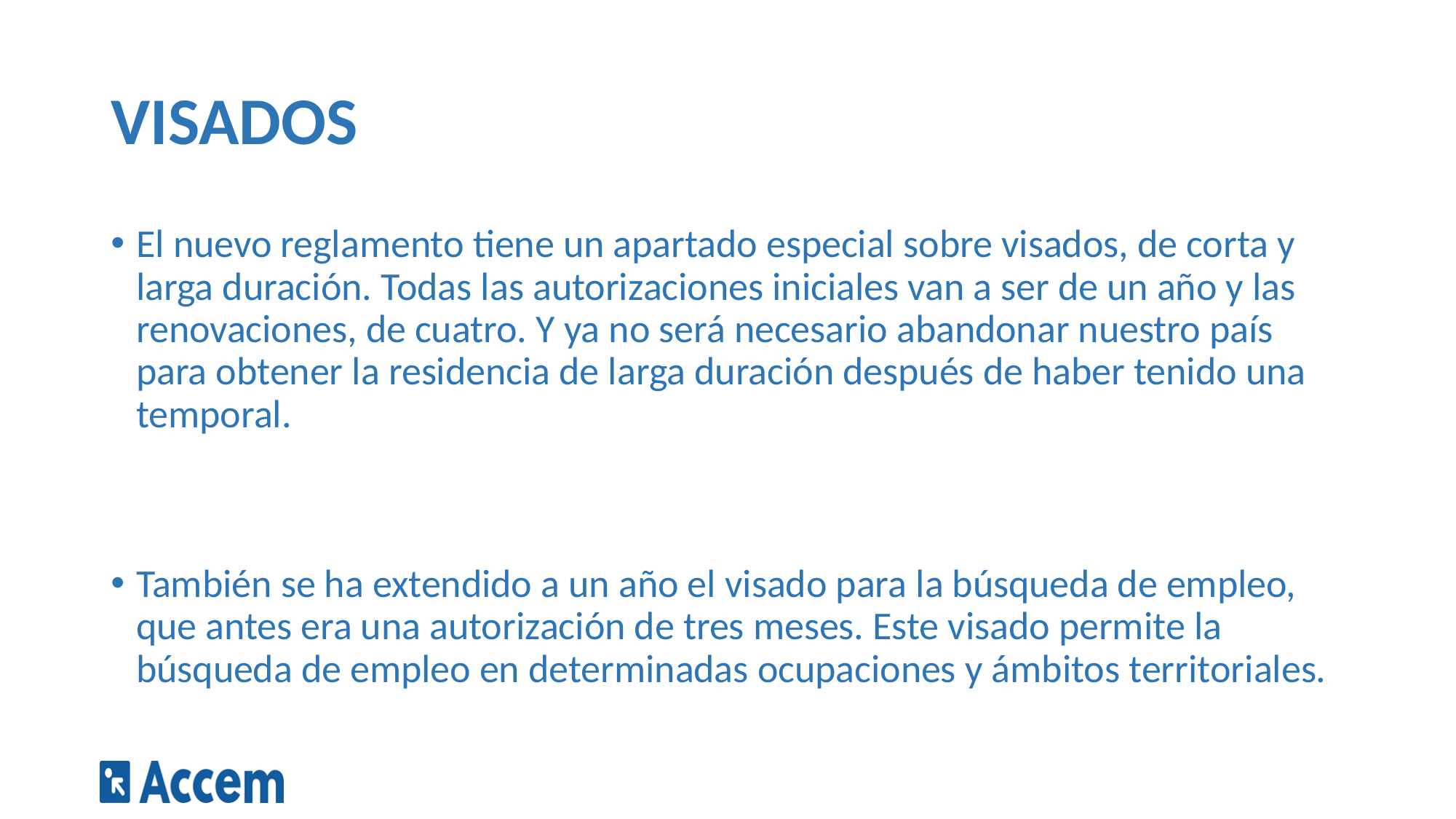

# VISADOS
El nuevo reglamento tiene un apartado especial sobre visados, de corta y larga duración. Todas las autorizaciones iniciales van a ser de un año y las renovaciones, de cuatro. Y ya no será necesario abandonar nuestro país para obtener la residencia de larga duración después de haber tenido una temporal.

También se ha extendido a un año el visado para la búsqueda de empleo, que antes era una autorización de tres meses. Este visado permite la búsqueda de empleo en determinadas ocupaciones y ámbitos territoriales.